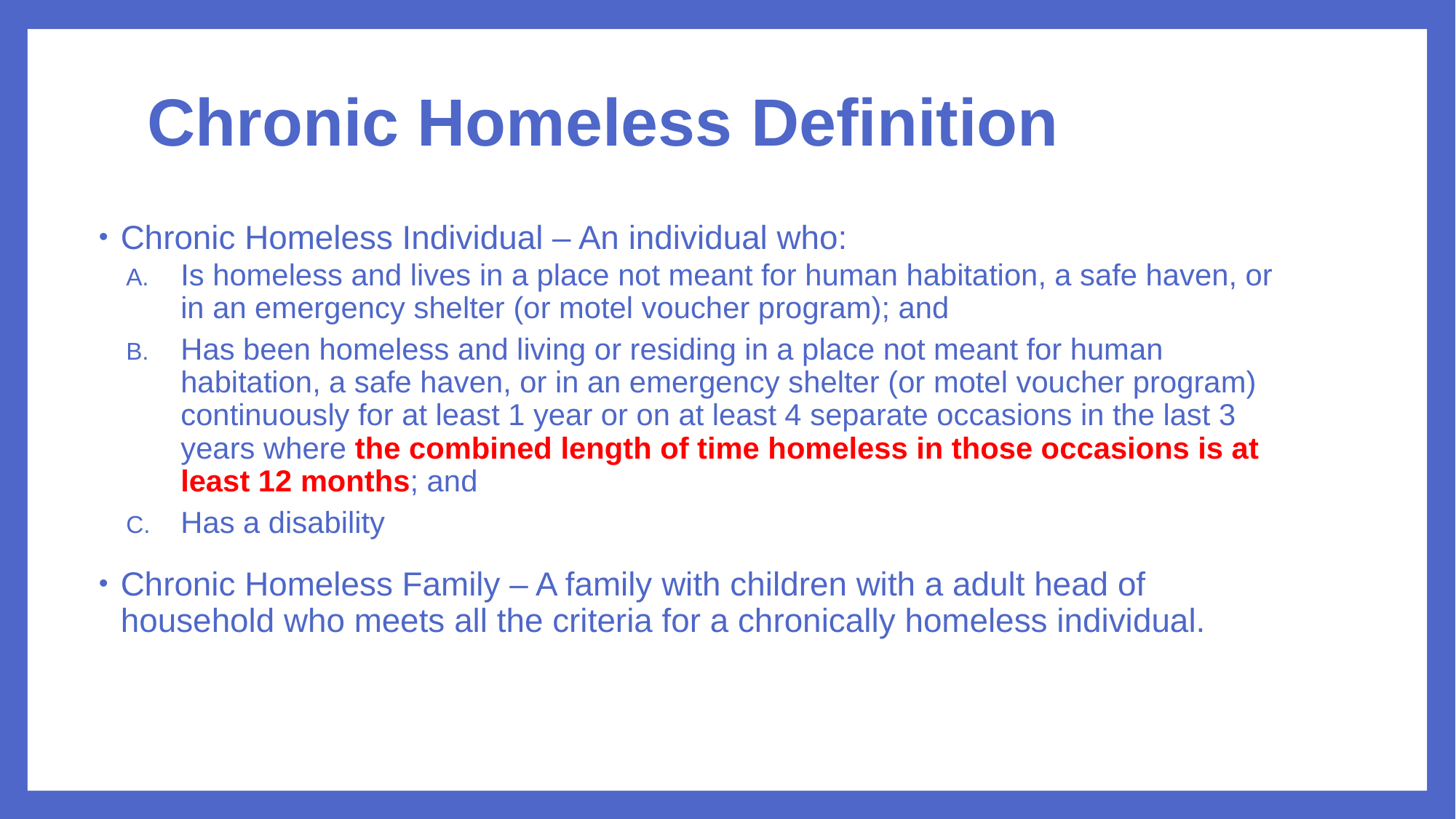

# Chronic Homeless Definition
Chronic Homeless Individual – An individual who:
Is homeless and lives in a place not meant for human habitation, a safe haven, or in an emergency shelter (or motel voucher program); and
Has been homeless and living or residing in a place not meant for human habitation, a safe haven, or in an emergency shelter (or motel voucher program) continuously for at least 1 year or on at least 4 separate occasions in the last 3 years where the combined length of time homeless in those occasions is at least 12 months; and
Has a disability
Chronic Homeless Family – A family with children with a adult head of household who meets all the criteria for a chronically homeless individual.